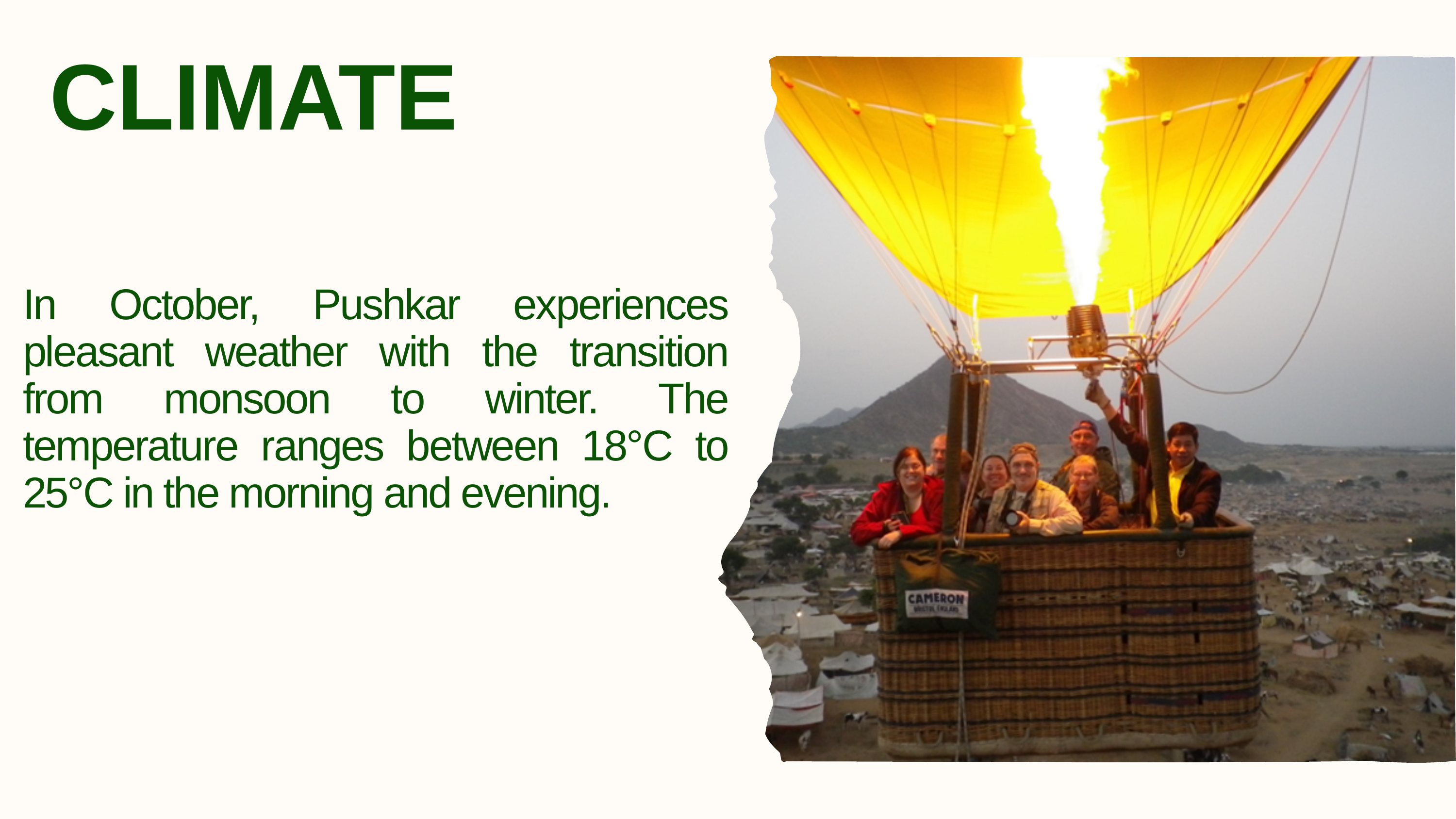

CLIMATE

In October, Pushkar experiences pleasant weather with the transition from monsoon to winter. The temperature ranges between 18°C to 25°C in the morning and evening.